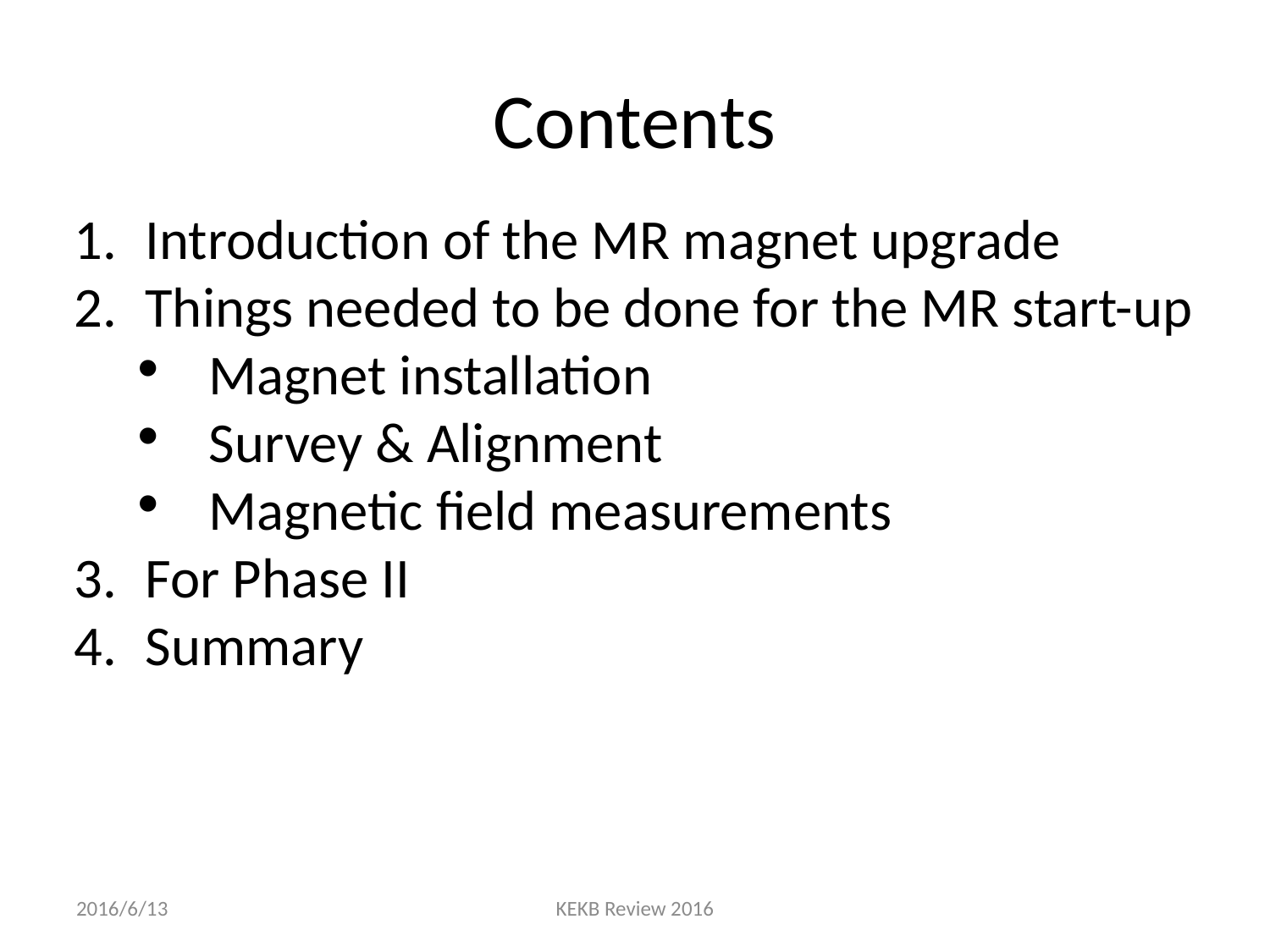

# Contents
Introduction of the MR magnet upgrade
Things needed to be done for the MR start-up
Magnet installation
Survey & Alignment
Magnetic field measurements
For Phase II
Summary
2016/6/13
KEKB Review 2016